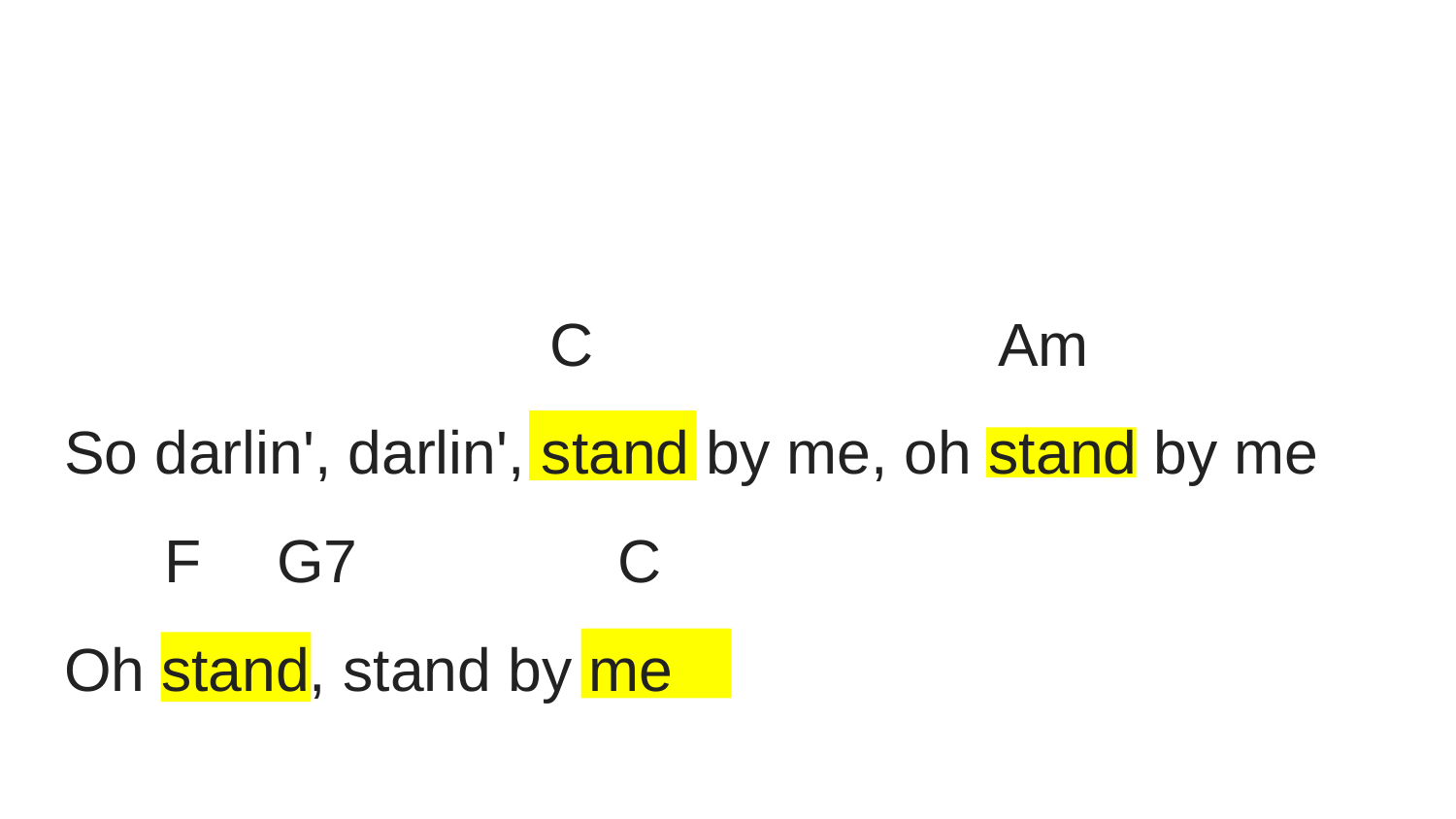

C	                     Am
So darlin', darlin', stand by me, oh stand by me
      F	    G7	       C
Oh stand, stand by me